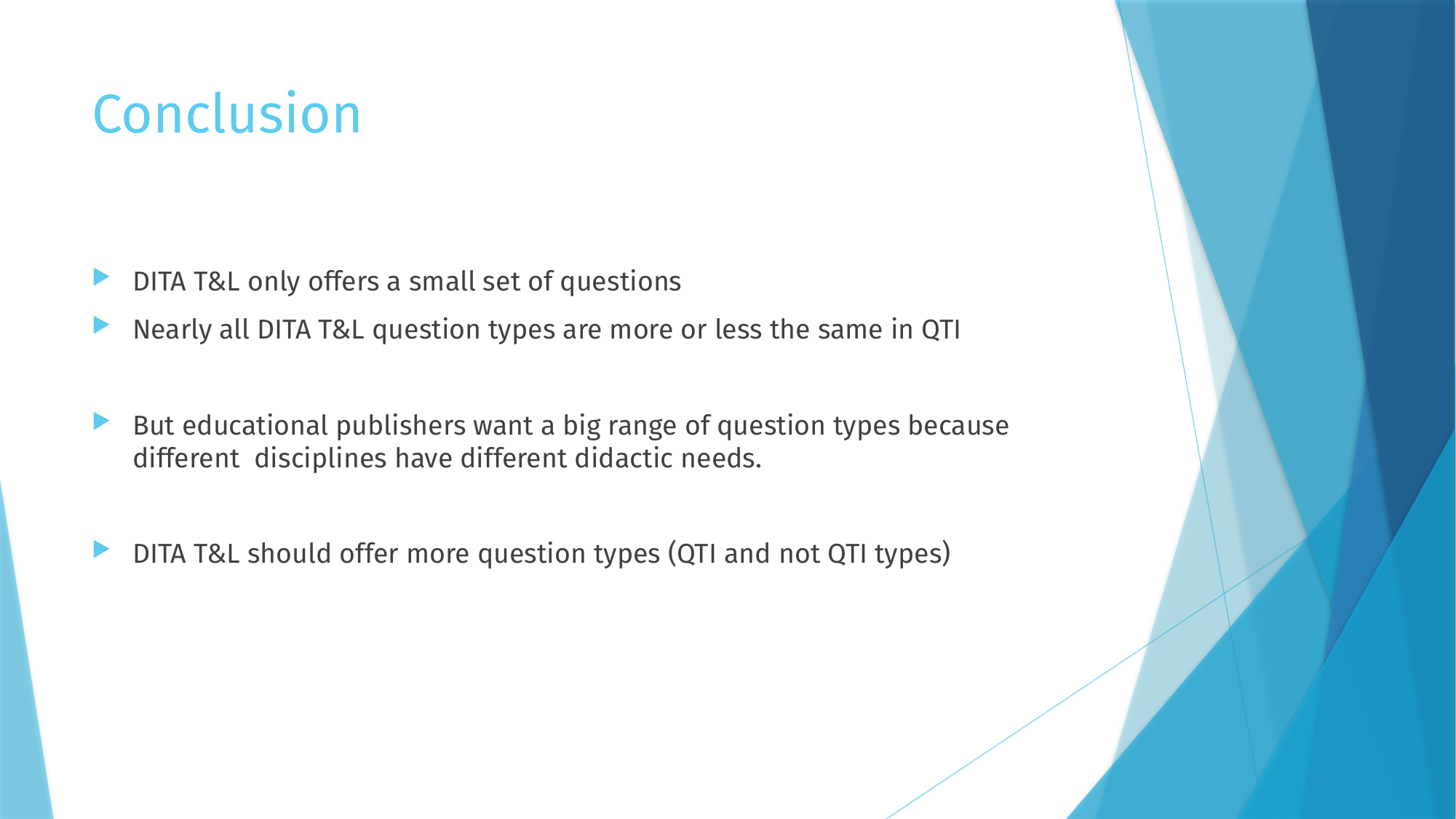

# Conclusion
DITA T&L only offers a small set of questions
Nearly all DITA T&L question types are more or less the same in QTI

But educational publishers want a big range of question types because different  disciplines have different didactic needs.

DITA T&L should offer more question types (QTI and not QTI types)